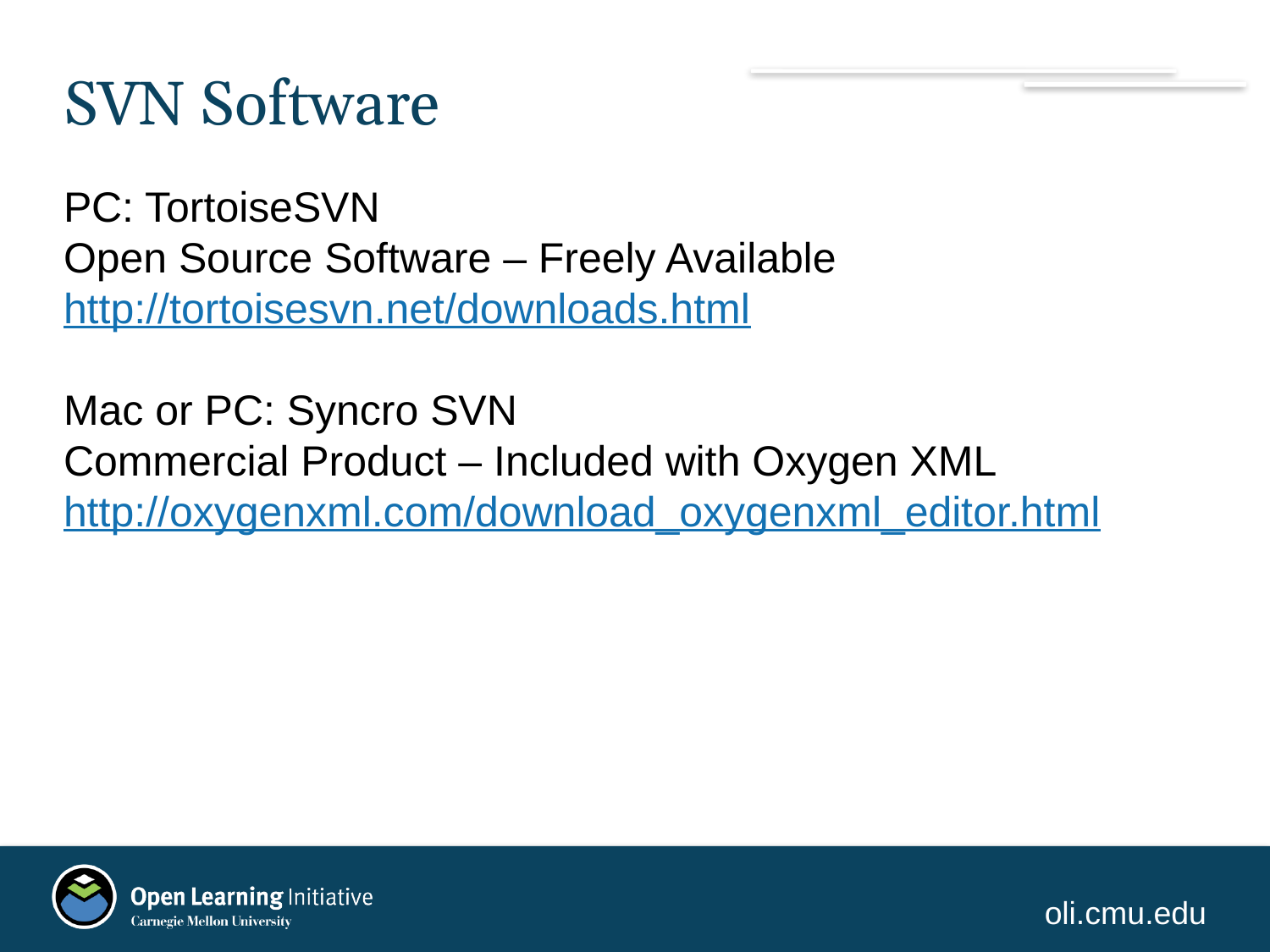

# SVN Software
PC: TortoiseSVN
Open Source Software – Freely Available
http://tortoisesvn.net/downloads.html

Mac or PC: Syncro SVN
Commercial Product – Included with Oxygen XML
http://oxygenxml.com/download_oxygenxml_editor.html